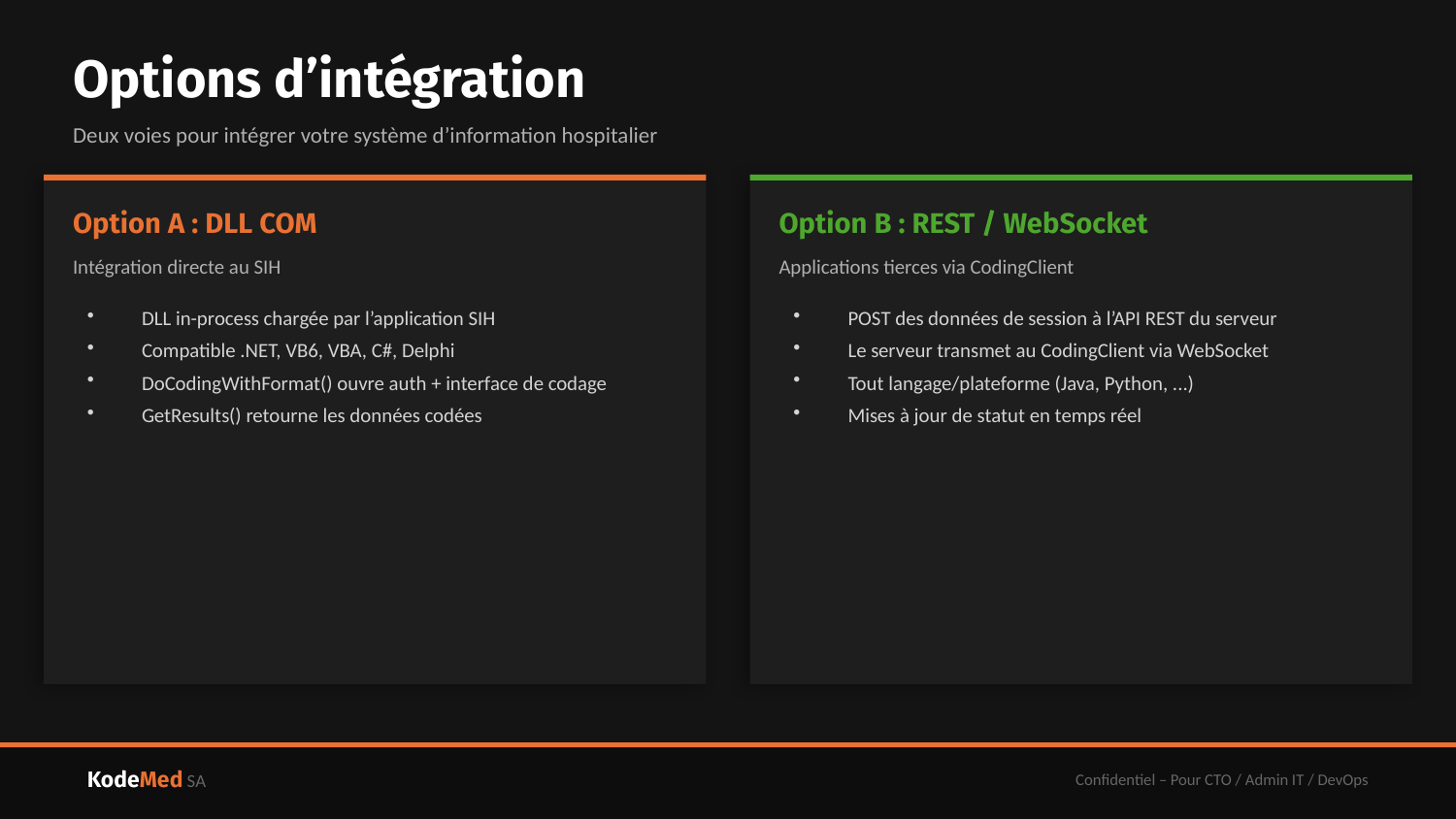

Options d’intégration
Deux voies pour intégrer votre système d’information hospitalier

Option A : DLL COM
Option B : REST / WebSocket
Intégration directe au SIH
Applications tierces via CodingClient
DLL in-process chargée par l’application SIH
Compatible .NET, VB6, VBA, C#, Delphi
DoCodingWithFormat() ouvre auth + interface de codage
GetResults() retourne les données codées
POST des données de session à l’API REST du serveur
Le serveur transmet au CodingClient via WebSocket
Tout langage/plateforme (Java, Python, ...)
Mises à jour de statut en temps réel

KodeMed SA
Confidentiel – Pour CTO / Admin IT / DevOps